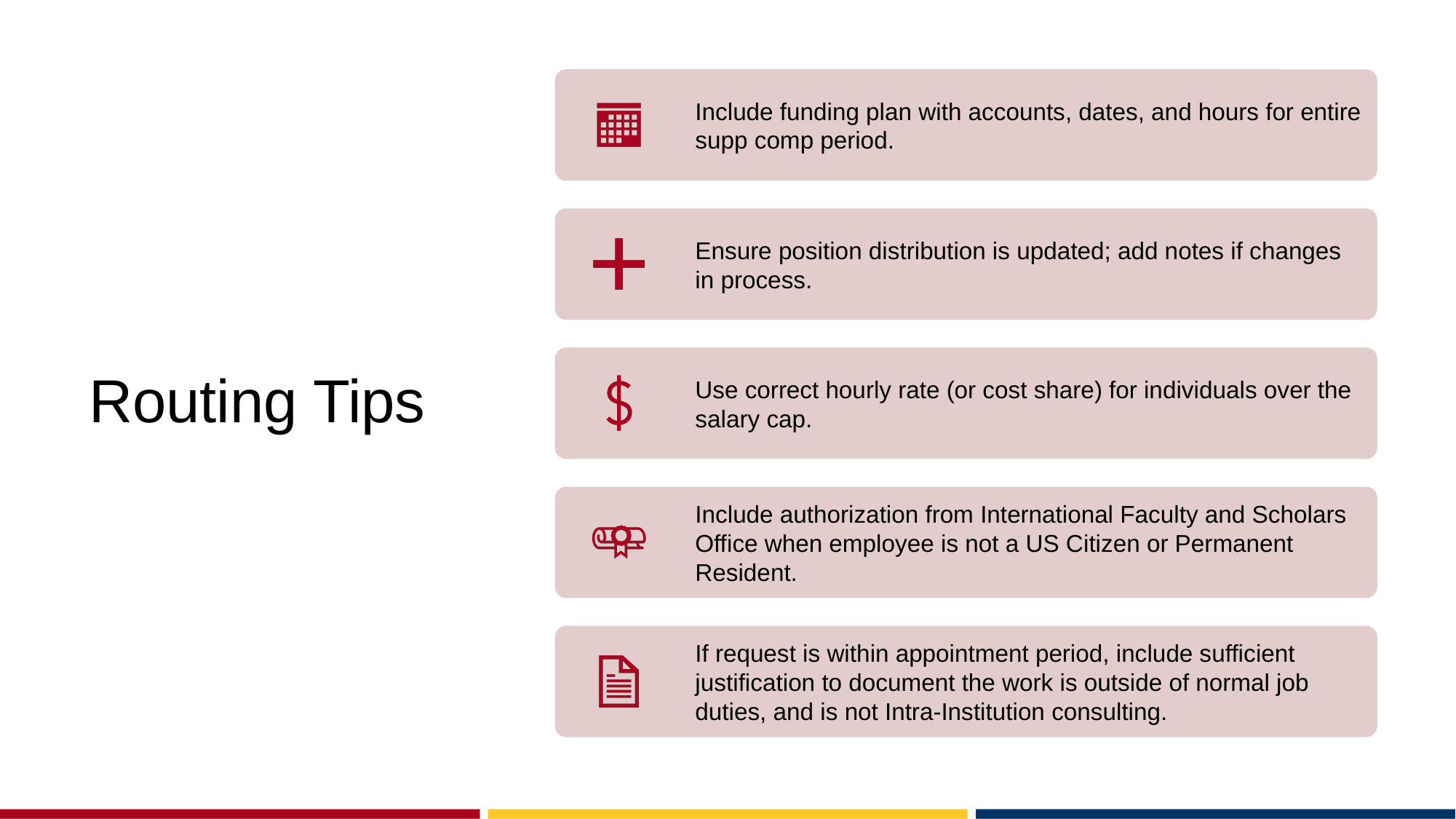

# Routing Tips
Include funding plan with accounts, dates, and hours for entire supp comp period.
Ensure position distribution is updated; add notes if changes in process.
Use correct hourly rate (or cost share) for individuals over the salary cap.
Include authorization from International Faculty and Scholars Office when employee is not a US Citizen or Permanent Resident.
If request is within appointment period, include sufficient justification to document the work is outside of normal job duties, and is not Intra-Institution consulting.